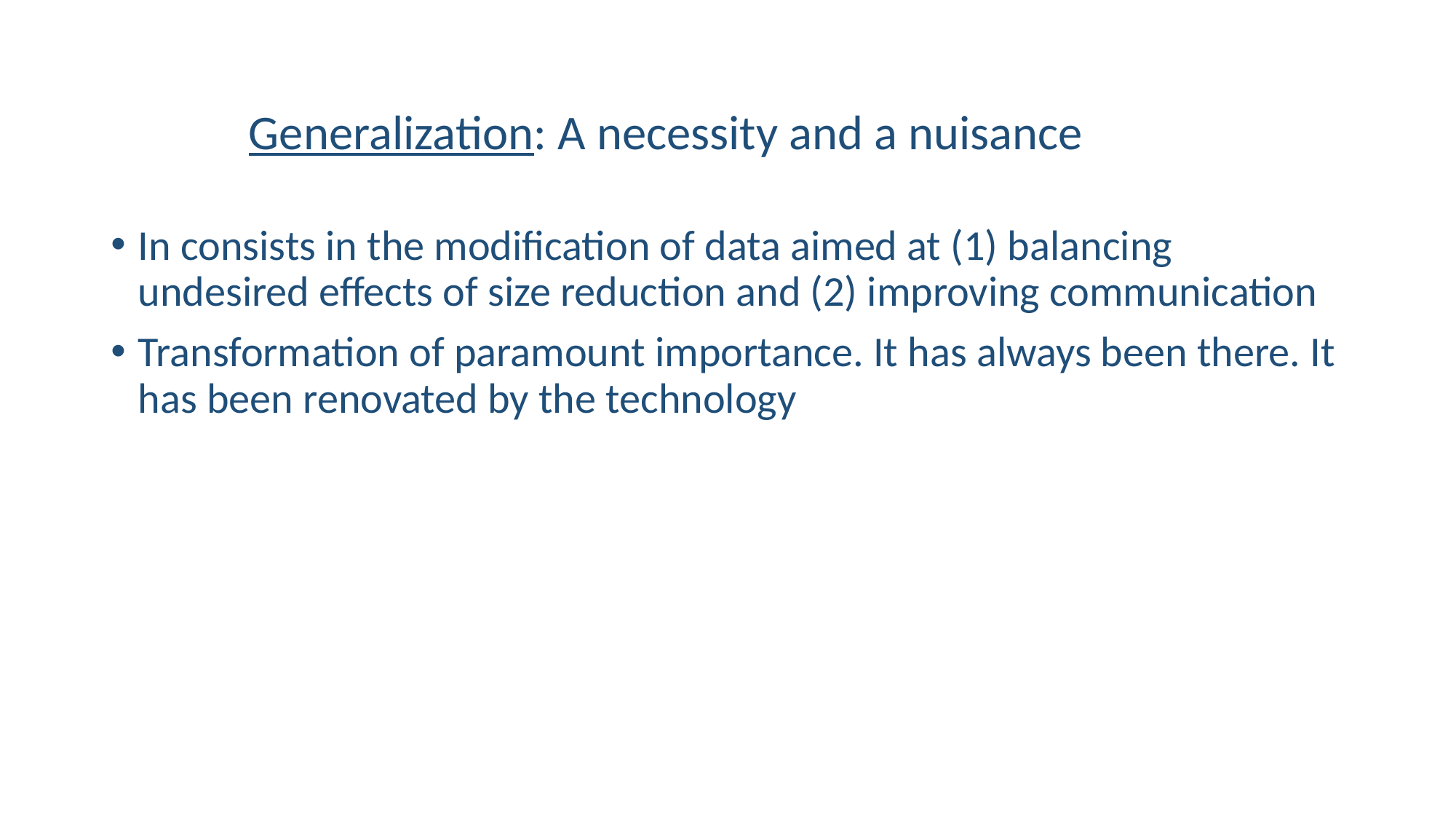

# Generalization: A necessity and a nuisance
In consists in the modification of data aimed at (1) balancing undesired effects of size reduction and (2) improving communication
Transformation of paramount importance. It has always been there. It has been renovated by the technology